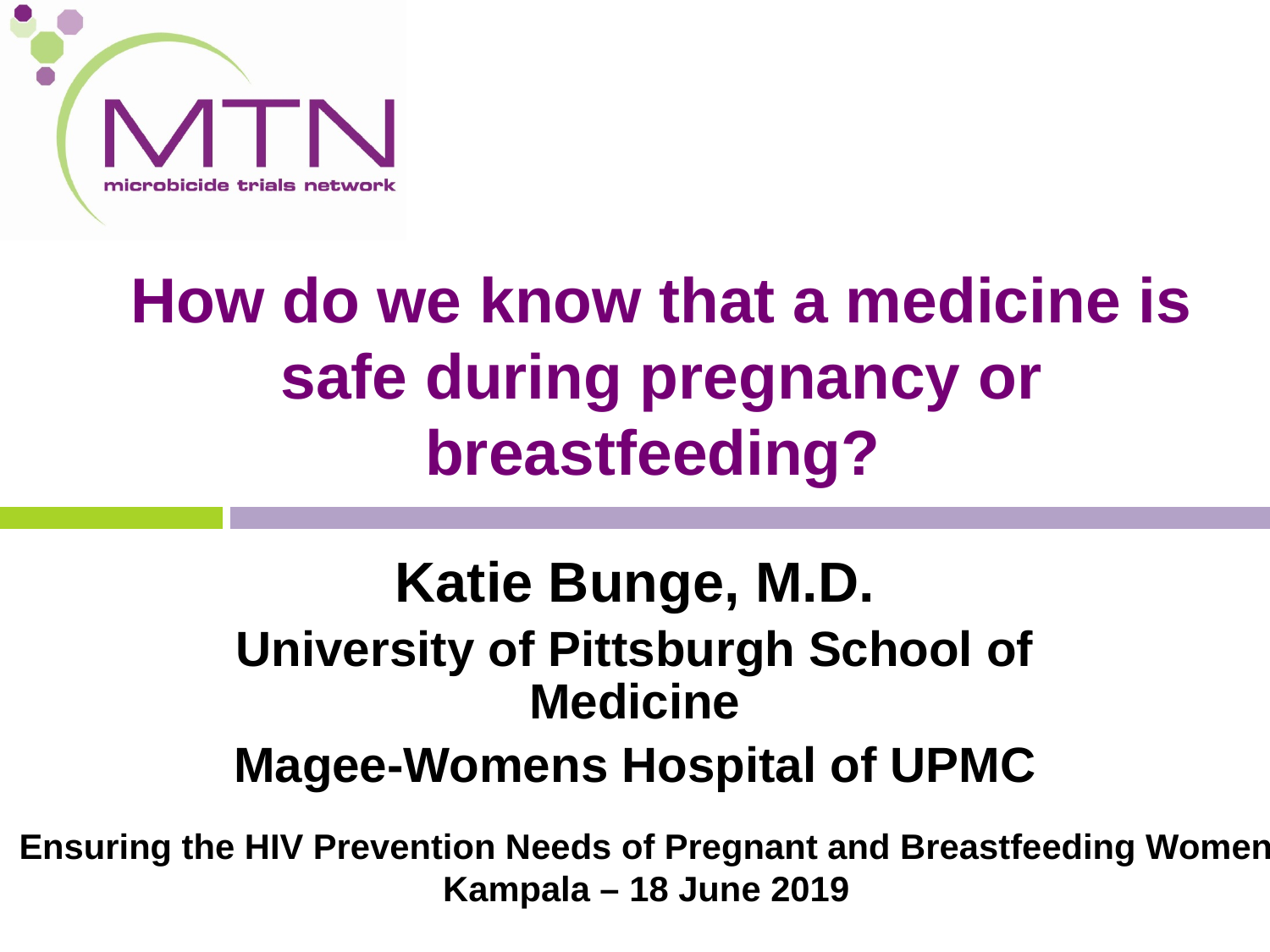

# How do we know that a medicine is safe during pregnancy or breastfeeding?
Katie Bunge, M.D.
University of Pittsburgh School of Medicine
Magee-Womens Hospital of UPMC
Ensuring the HIV Prevention Needs of Pregnant and Breastfeeding Women
Kampala – 18 June 2019